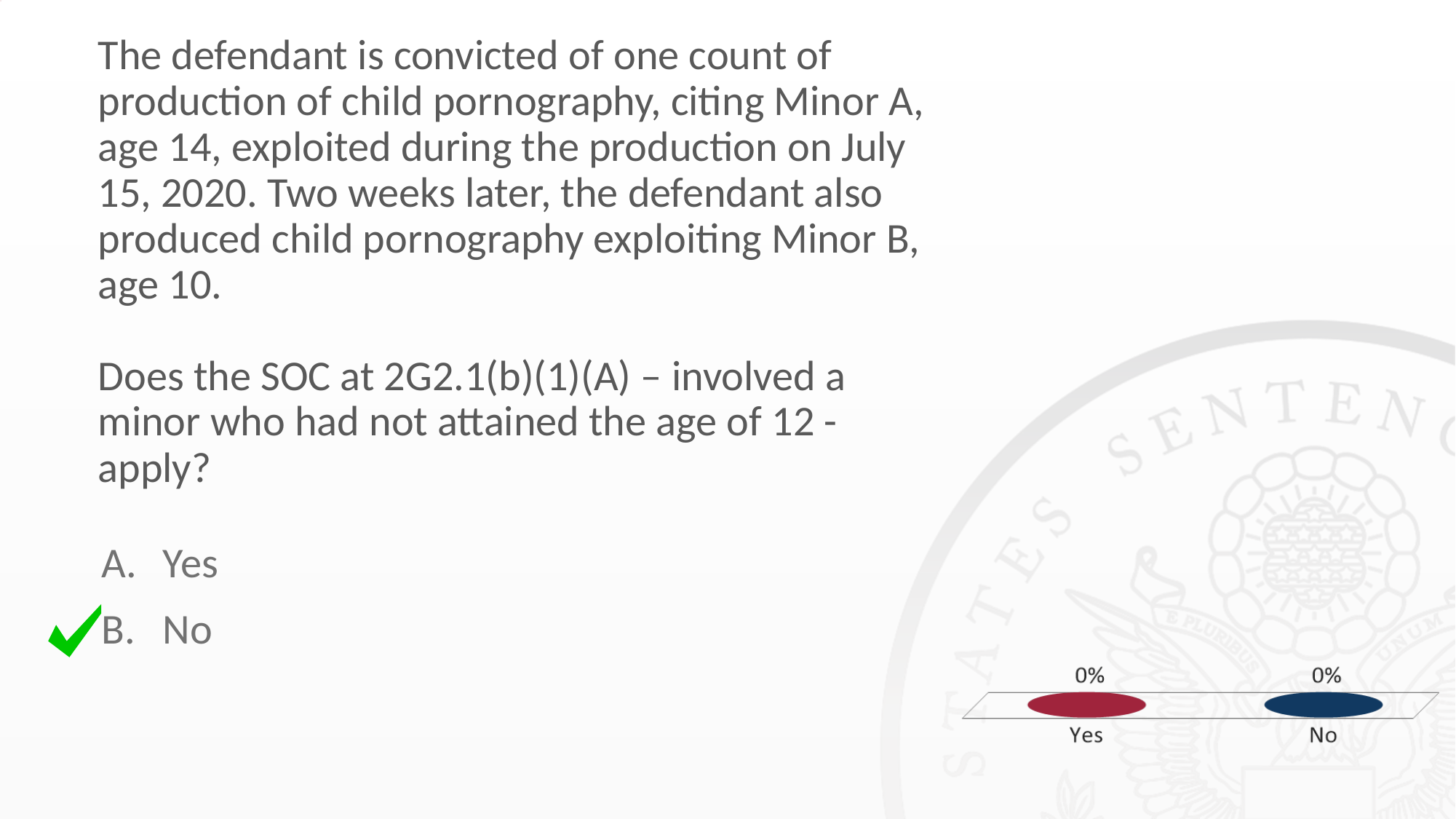

# The defendant is convicted of one count of production of child pornography, citing Minor A, age 14, exploited during the production on July 15, 2020. Two weeks later, the defendant also produced child pornography exploiting Minor B, age 10. Does the SOC at 2G2.1(b)(1)(A) – involved a minor who had not attained the age of 12 - apply?

Yes
No